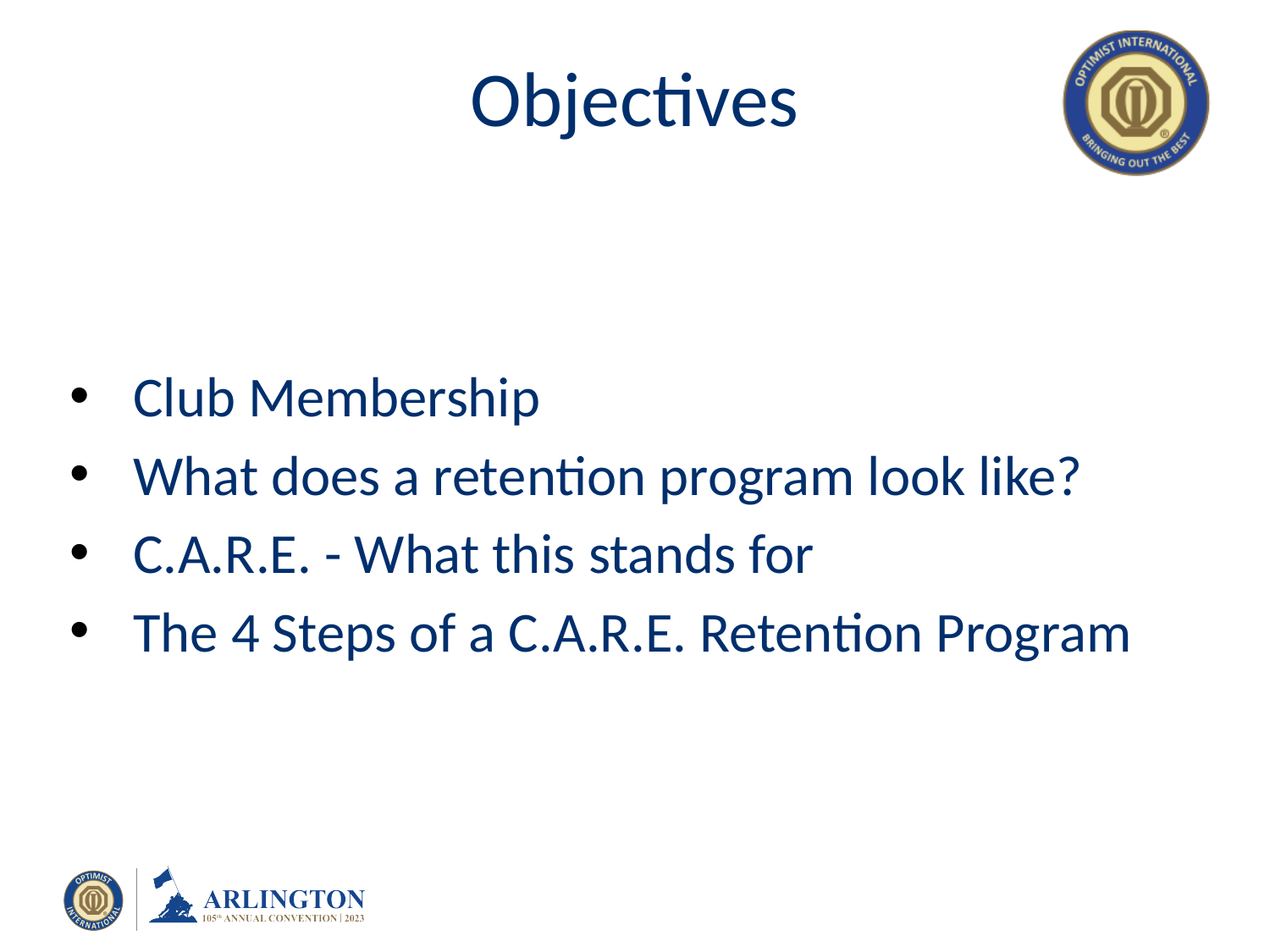

Objectives
Club Membership
What does a retention program look like?
C.A.R.E. - What this stands for
The 4 Steps of a C.A.R.E. Retention Program